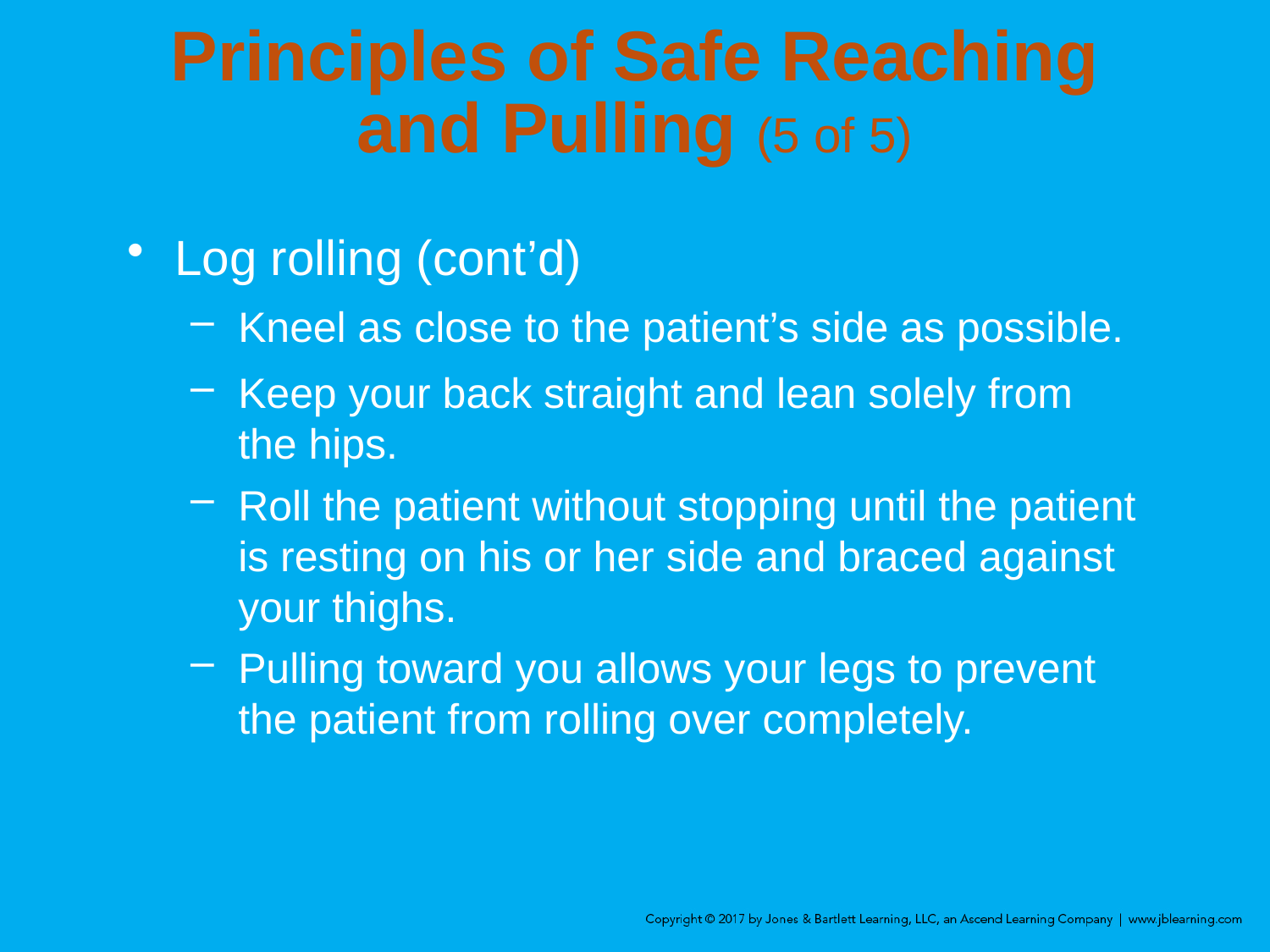

# Principles of Safe Reaching and Pulling (5 of 5)
Log rolling (cont’d)
Kneel as close to the patient’s side as possible.
Keep your back straight and lean solely from the hips.
Roll the patient without stopping until the patient is resting on his or her side and braced against your thighs.
Pulling toward you allows your legs to prevent the patient from rolling over completely.